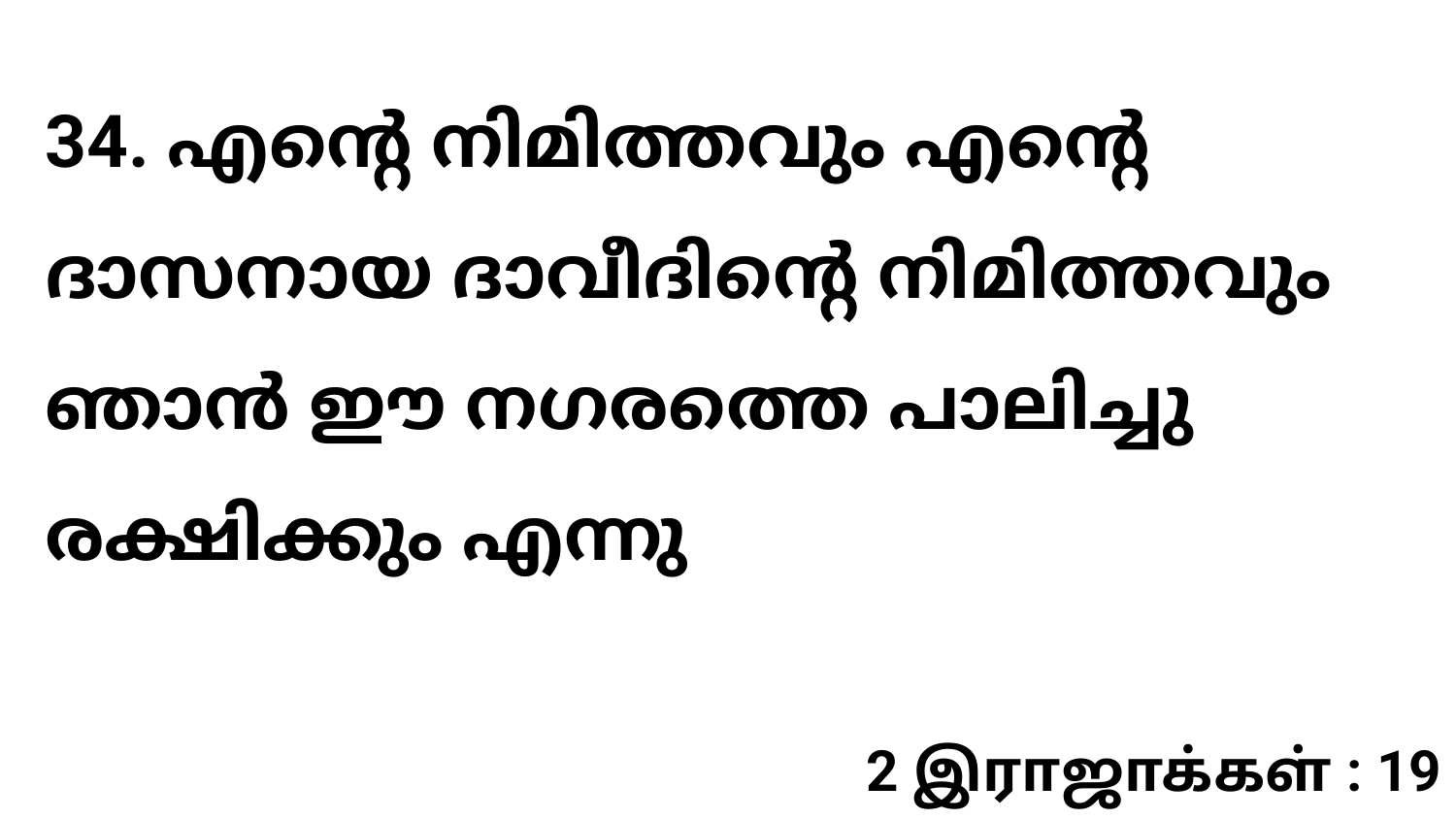

34. എന്റെ നിമിത്തവും എന്റെ ദാസനായ ദാവീദിന്റെ നിമിത്തവും ഞാൻ ഈ നഗരത്തെ പാലിച്ചു രക്ഷിക്കും എന്നു
2 இராஜாக்கள் : 19